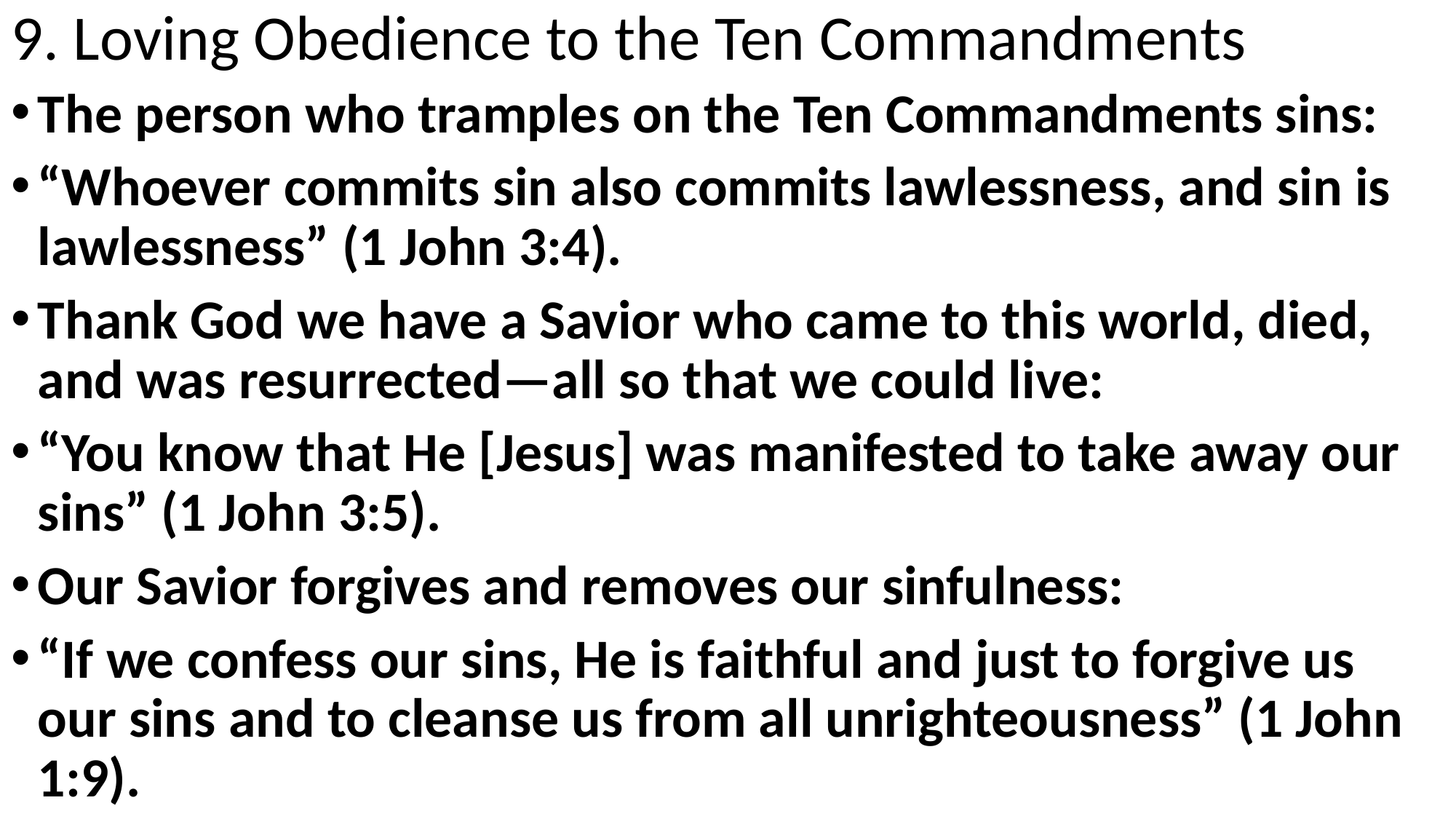

# 9. Loving Obedience to the Ten Commandments
The person who tramples on the Ten Commandments sins:
“Whoever commits sin also commits lawlessness, and sin is lawlessness” (1 John 3:4).
Thank God we have a Savior who came to this world, died, and was resurrected—all so that we could live:
“You know that He [Jesus] was manifested to take away our sins” (1 John 3:5).
Our Savior forgives and removes our sinfulness:
“If we confess our sins, He is faithful and just to forgive us our sins and to cleanse us from all unrighteousness” (1 John 1:9).